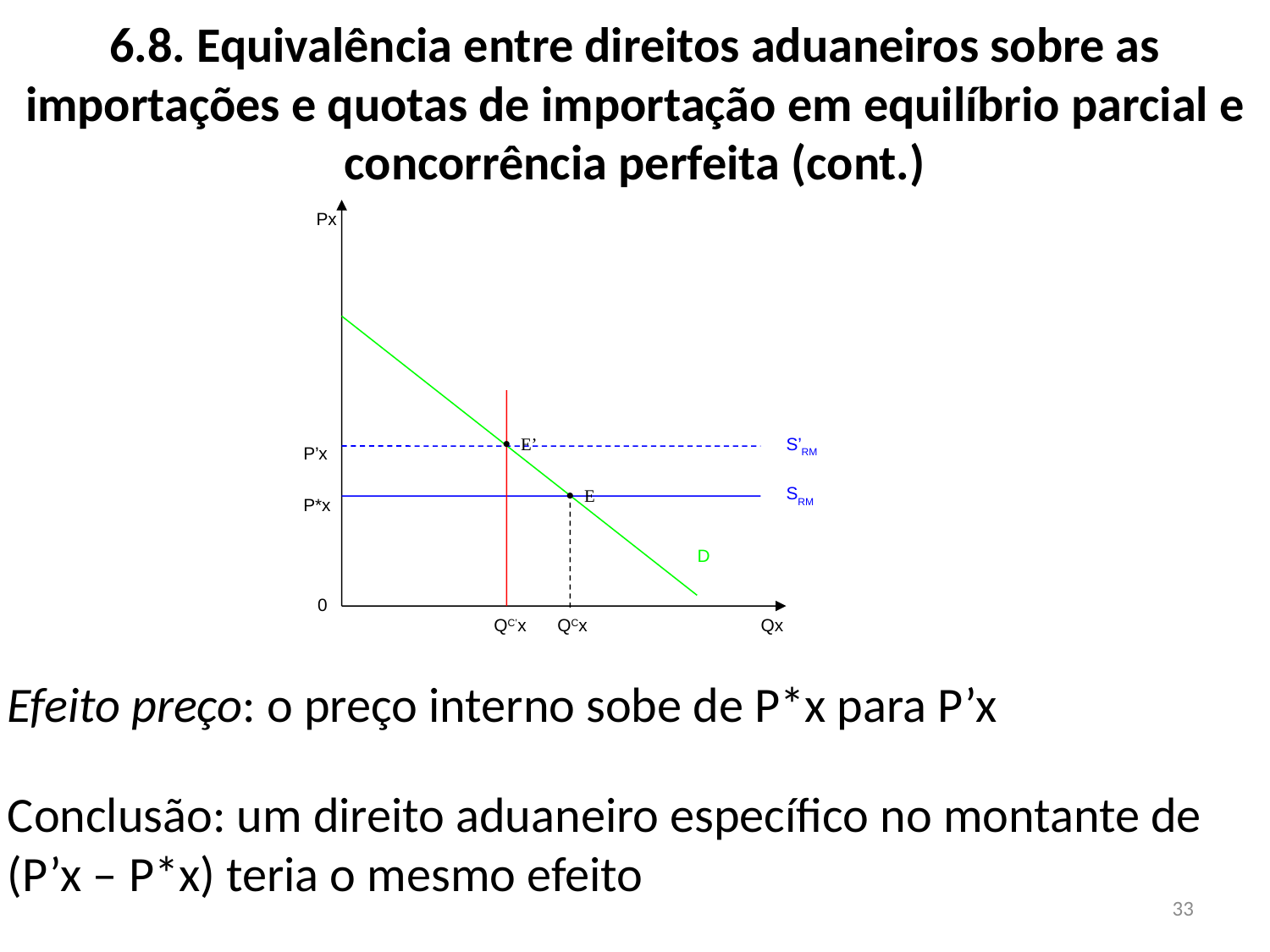

6.8. Equivalência entre direitos aduaneiros sobre as importações e quotas de importação em equilíbrio parcial e concorrência perfeita (cont.)

Px

  •  E’
S’RM
P’x

SRM
  •  E
P*x

D
0

Qx
QC’x
QCx
Efeito preço: o preço interno sobe de P*x para P’x
Conclusão: um direito aduaneiro específico no montante de (P’x – P*x) teria o mesmo efeito
33